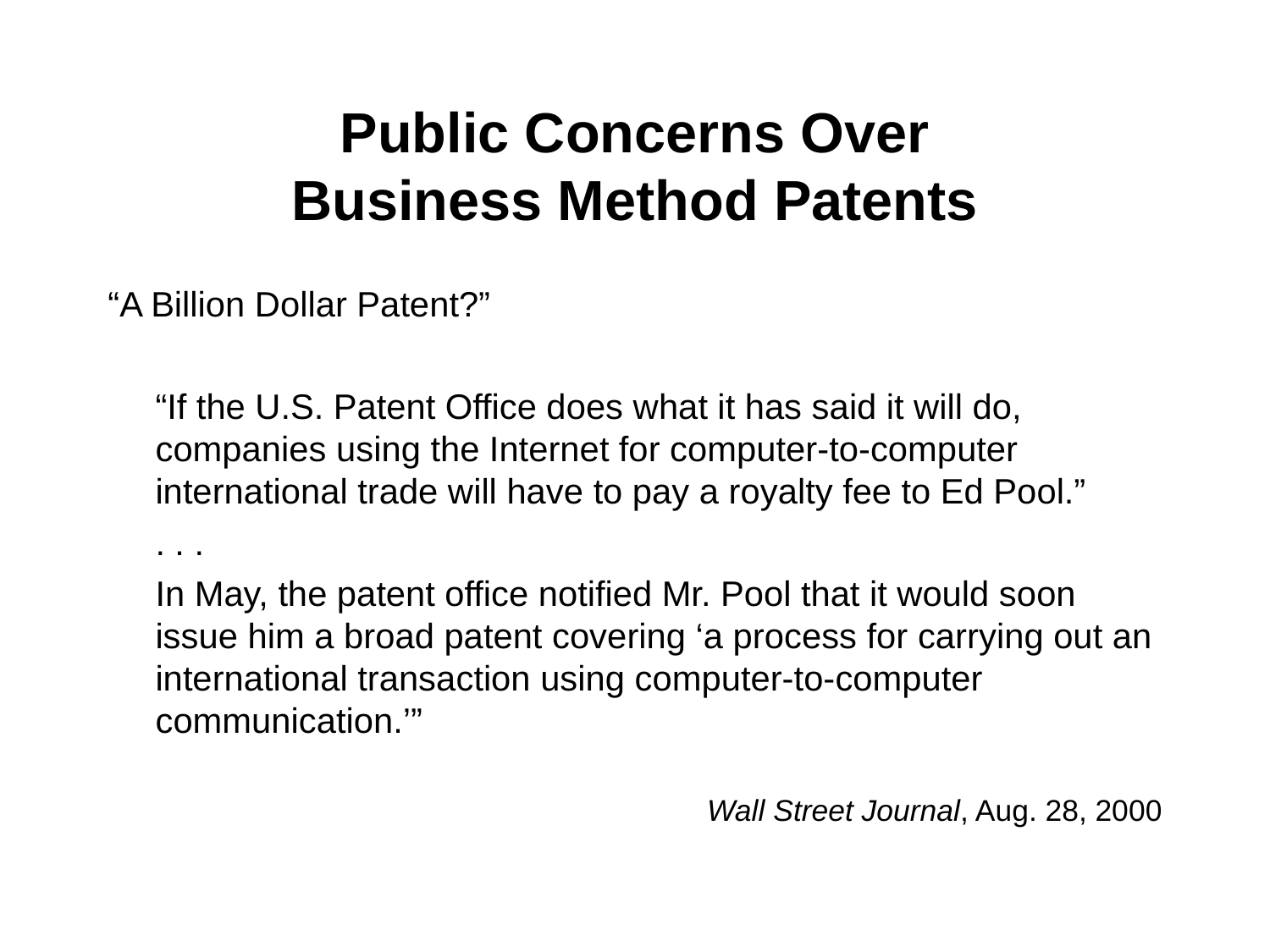

# Public Concerns Over Business Method Patents
“A Billion Dollar Patent?”

	“If the U.S. Patent Office does what it has said it will do, companies using the Internet for computer-to-computer international trade will have to pay a royalty fee to Ed Pool.”
	. . .
	In May, the patent office notified Mr. Pool that it would soon issue him a broad patent covering ‘a process for carrying out an international transaction using computer-to-computer communication.’”

Wall Street Journal, Aug. 28, 2000
28